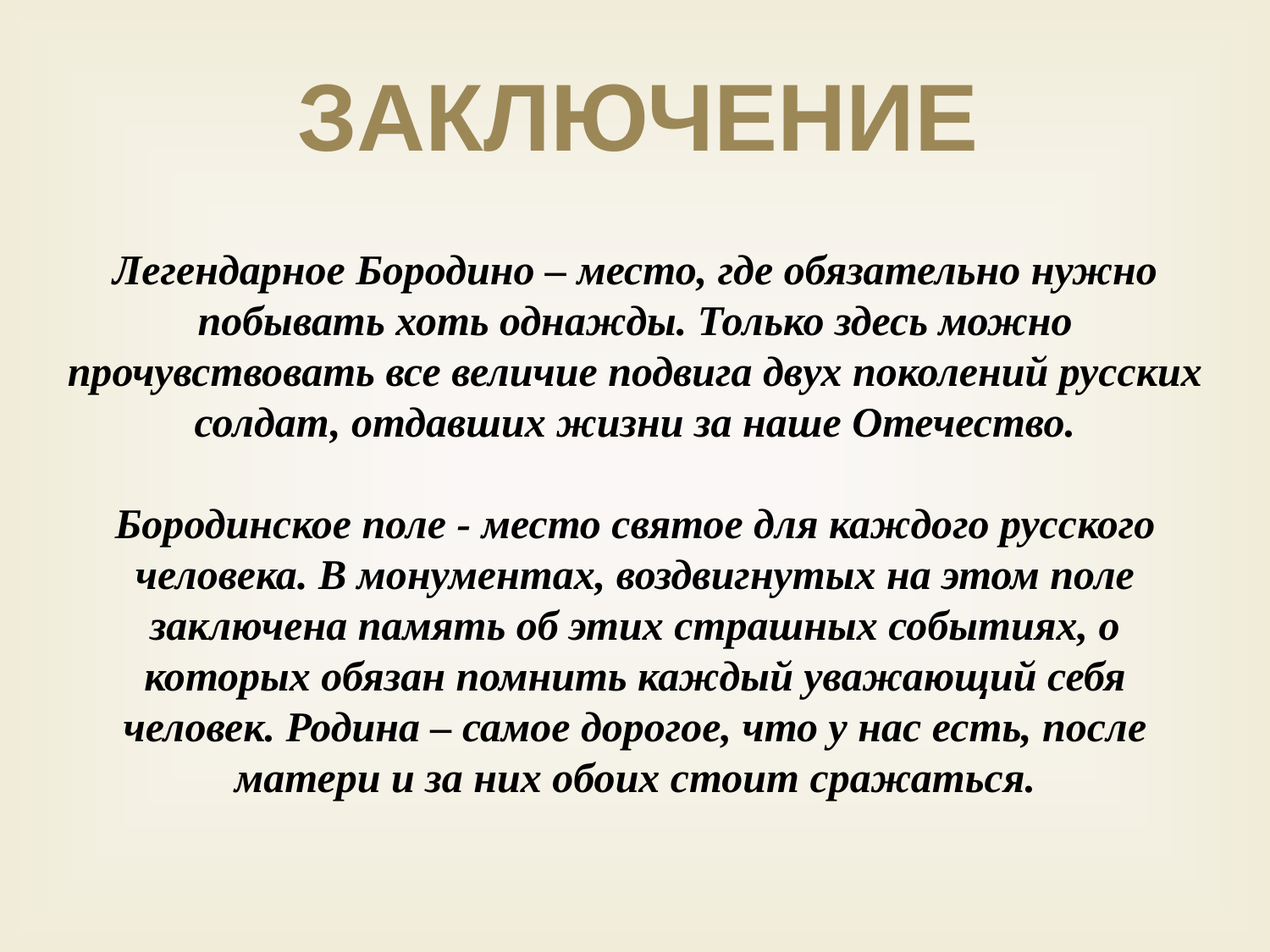

Заключение
Легендарное Бородино – место, где обязательно нужно побывать хоть однажды. Только здесь можно прочувствовать все величие подвига двух поколений русских солдат, отдавших жизни за наше Отечество.

Бородинское поле - место святое для каждого русского человека. В монументах, воздвигнутых на этом поле заключена память об этих страшных событиях, о которых обязан помнить каждый уважающий себя человек. Родина – самое дорогое, что у нас есть, после матери и за них обоих стоит сражаться.